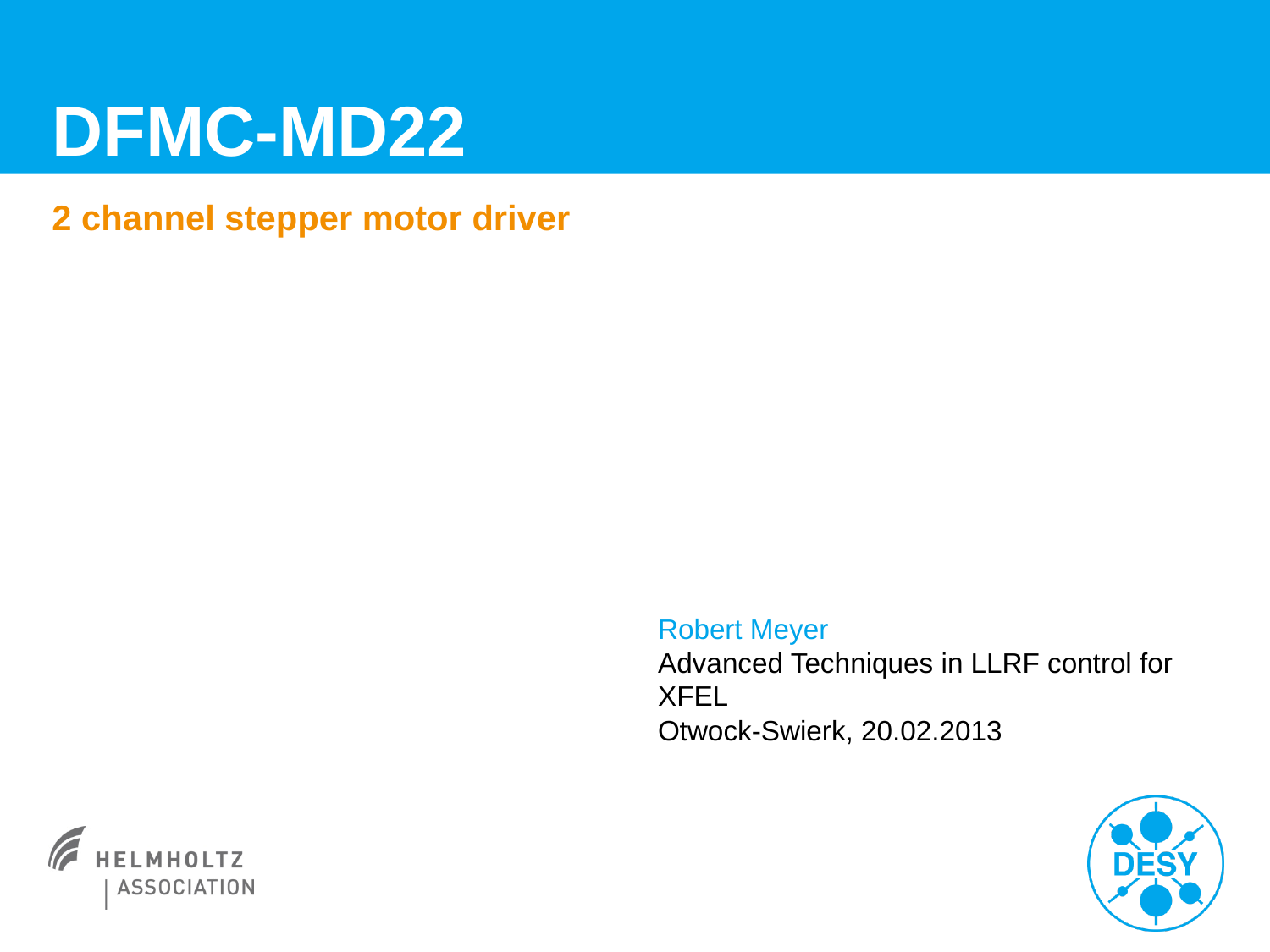

# DFMC-MD22
2 channel stepper motor driver
Robert Meyer
Advanced Techniques in LLRF control for XFEL
Otwock-Swierk, 20.02.2013